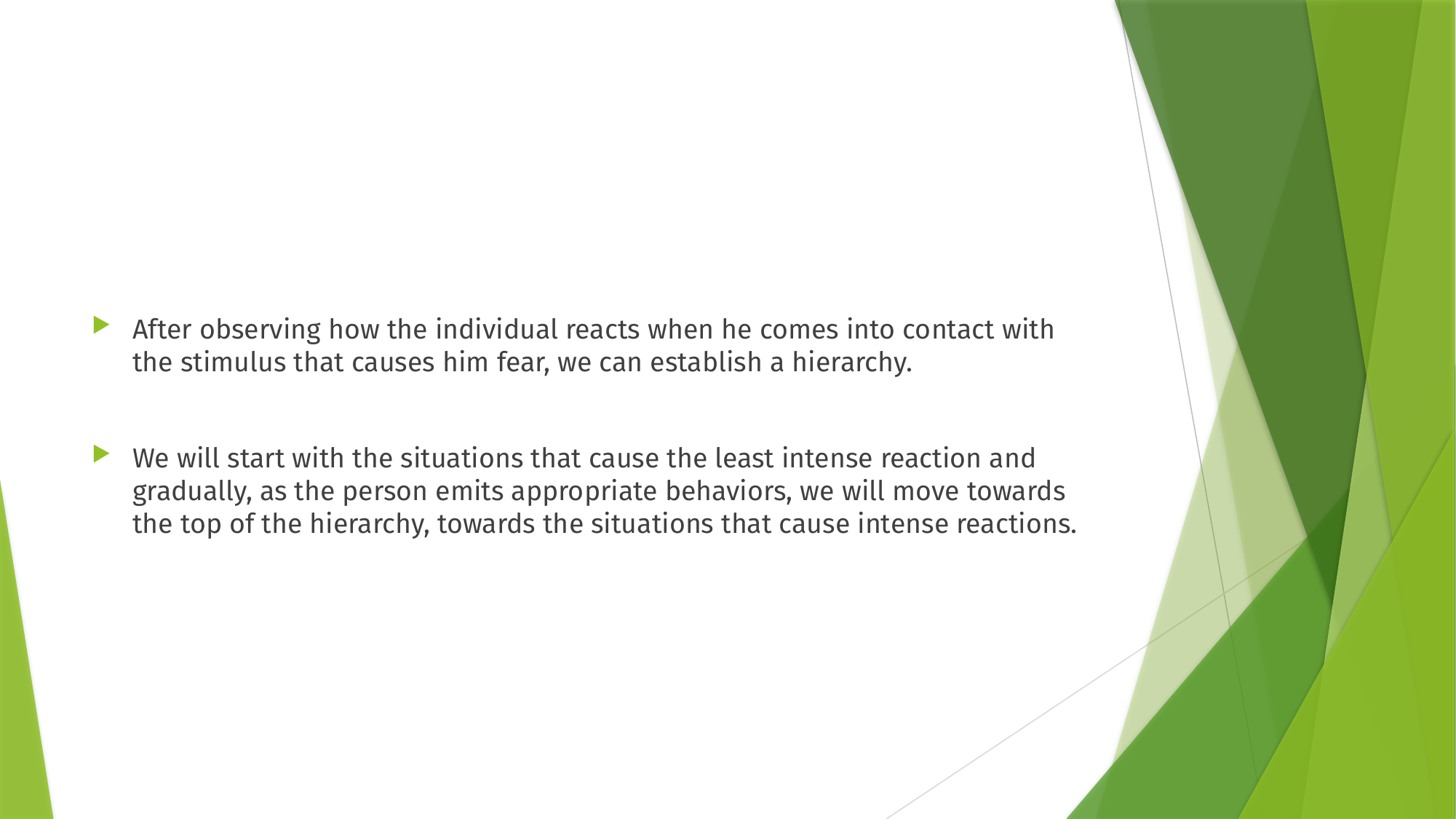

#

After observing how the individual reacts when he comes into contact with the stimulus that causes him fear, we can establish a hierarchy.

We will start with the situations that cause the least intense reaction and gradually, as the person emits appropriate behaviors, we will move towards the top of the hierarchy, towards the situations that cause intense reactions.